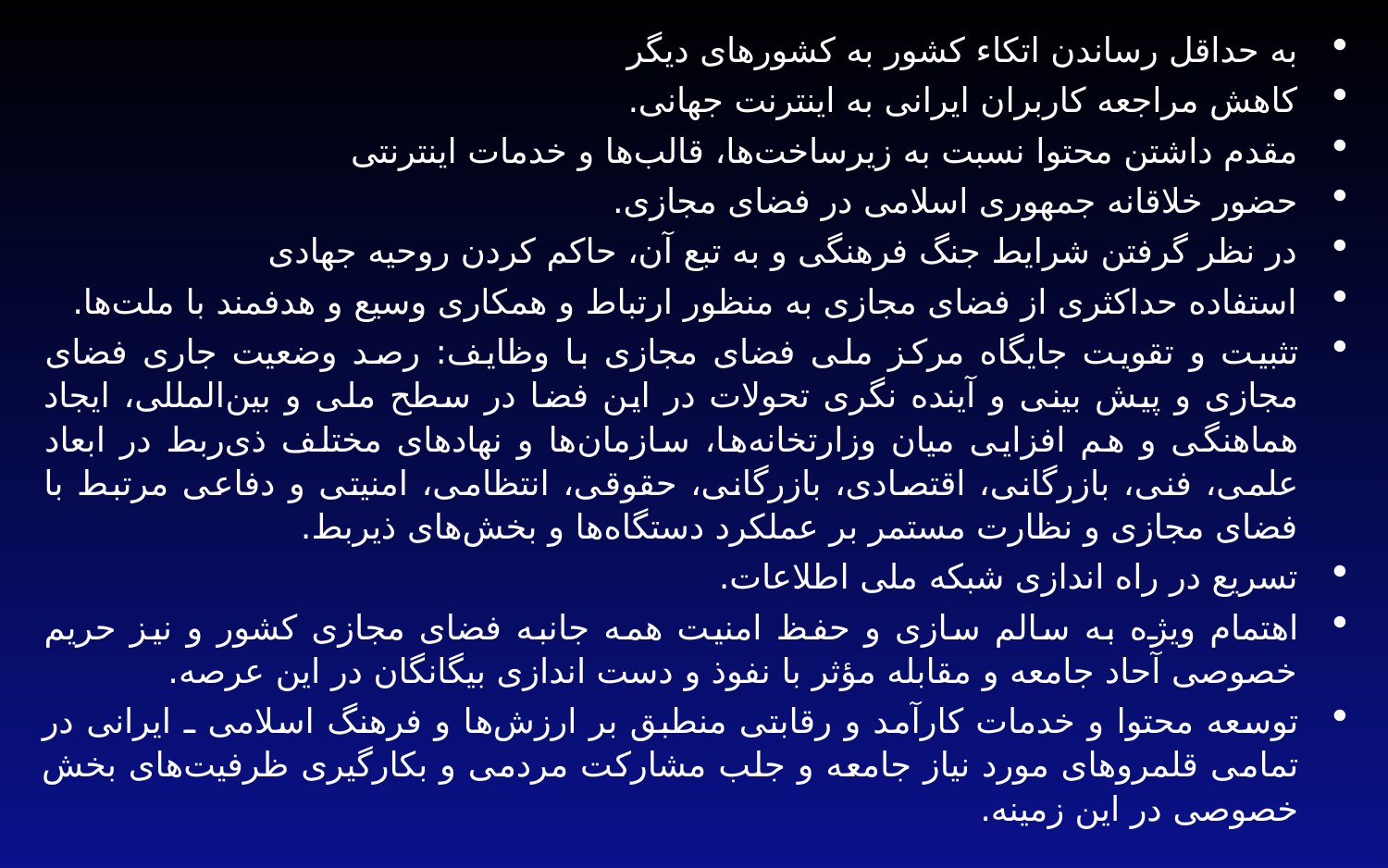

به حداقل رساندن اتکاء کشور به کشورهای دیگر
کاهش مراجعه کاربران ایرانی به اینترنت جهانی.
مقدم داشتن محتوا نسبت به زیرساخت‌ها، قالب‌ها و خدمات اینترنتی
حضور خلاقانه جمهوری اسلامی در فضای مجازی.
در نظر گرفتن شرایط جنگ فرهنگی و به تبع آن، حاکم کردن روحیه جهادی
استفاده حداکثری از فضای مجازی به منظور ارتباط و همکاری وسیع و هدفمند با ملت‌ها.
تثبیت و تقویت جایگاه مرکز ملی فضای مجازی با وظایف: رصد وضعیت جاری فضای مجازی و پیش بینی و آینده نگری تحولات در این فضا در سطح ملی و بین‌المللی، ایجاد هماهنگی و هم افزایی میان وزارتخانه‌ها، سازمان‌ها و نهادهای مختلف ذی‌ربط در ابعاد علمی، فنی، بازرگانی، اقتصادی، بازرگانی، حقوقی، انتظامی، امنیتی و دفاعی مرتبط با فضای مجازی و نظارت مستمر بر عملکرد دستگاه‌ها و بخش‌های ذیربط.
تسریع در راه اندازی شبکه ملی اطلاعات.
اهتمام ویژه به سالم سازی و حفظ امنیت همه جانبه فضای مجازی کشور و نیز حریم خصوصی آحاد جامعه و مقابله مؤثر با نفوذ و دست اندازی بیگانگان در این عرصه.
توسعه محتوا و خدمات کارآمد و رقابتی منطبق بر ارزش‌ها و فرهنگ اسلامی ـ ایرانی در تمامی قلمروهای مورد نیاز جامعه و جلب مشارکت مردمی و بکارگیری ظرفیت‌های بخش خصوصی در این زمینه.